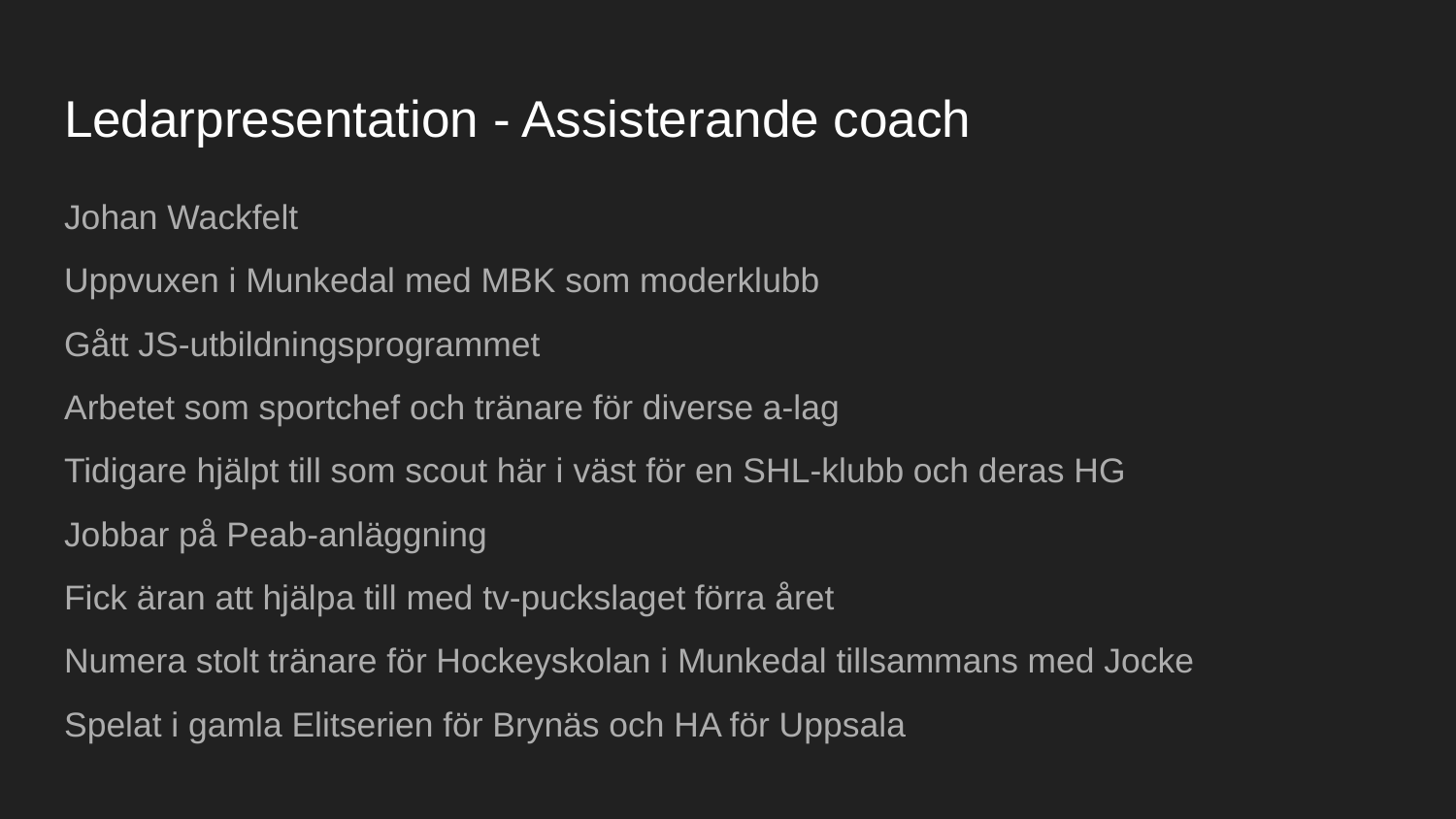

# Ledarpresentation - Assisterande coach

Johan Wackfelt
Uppvuxen i Munkedal med MBK som moderklubb
Gått JS-utbildningsprogrammet
Arbetet som sportchef och tränare för diverse a-lag
Tidigare hjälpt till som scout här i väst för en SHL-klubb och deras HG
Jobbar på Peab-anläggning
Fick äran att hjälpa till med tv-puckslaget förra året
Numera stolt tränare för Hockeyskolan i Munkedal tillsammans med Jocke
Spelat i gamla Elitserien för Brynäs och HA för Uppsala